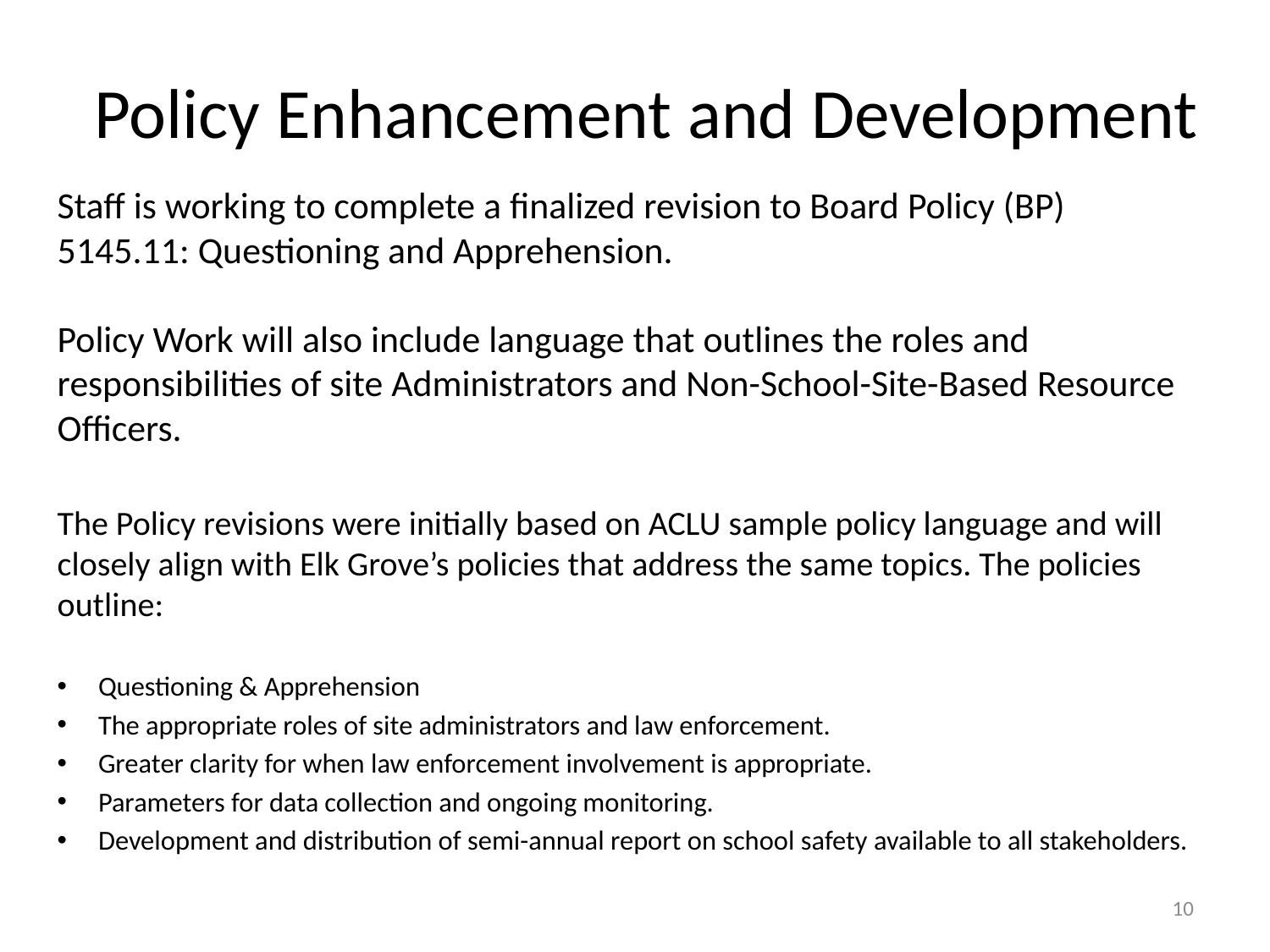

# Policy Enhancement and Development
Staff is working to complete a finalized revision to Board Policy (BP) 5145.11: Questioning and Apprehension.

Policy Work will also include language that outlines the roles and responsibilities of site Administrators and Non-School-Site-Based Resource Officers.

The Policy revisions were initially based on ACLU sample policy language and will closely align with Elk Grove’s policies that address the same topics. The policies outline:
Questioning & Apprehension
The appropriate roles of site administrators and law enforcement.
Greater clarity for when law enforcement involvement is appropriate.
Parameters for data collection and ongoing monitoring.
Development and distribution of semi-annual report on school safety available to all stakeholders.
10